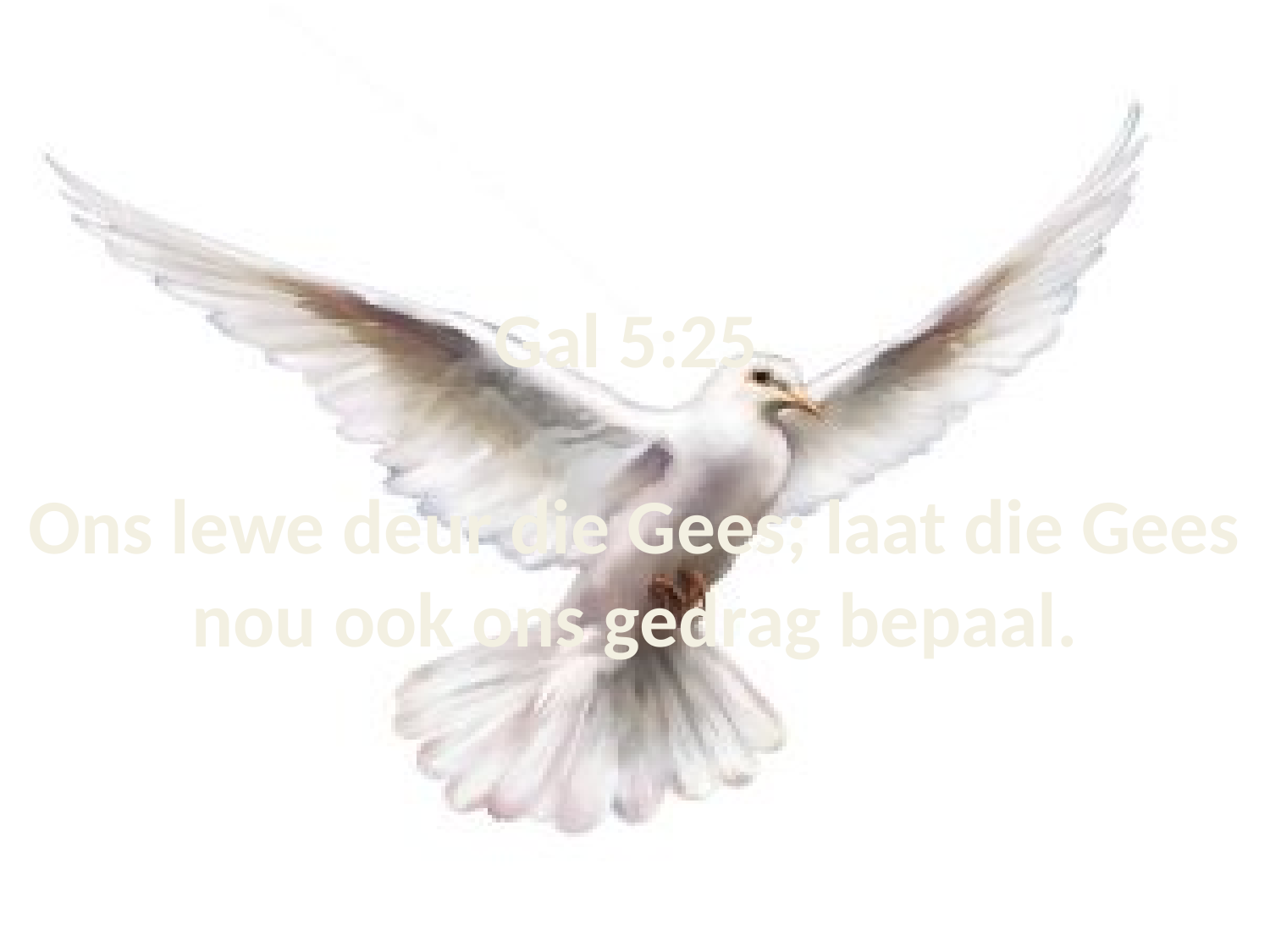

# Gal 5:25 Ons lewe deur die Gees; laat die Gees nou ook ons gedrag bepaal.